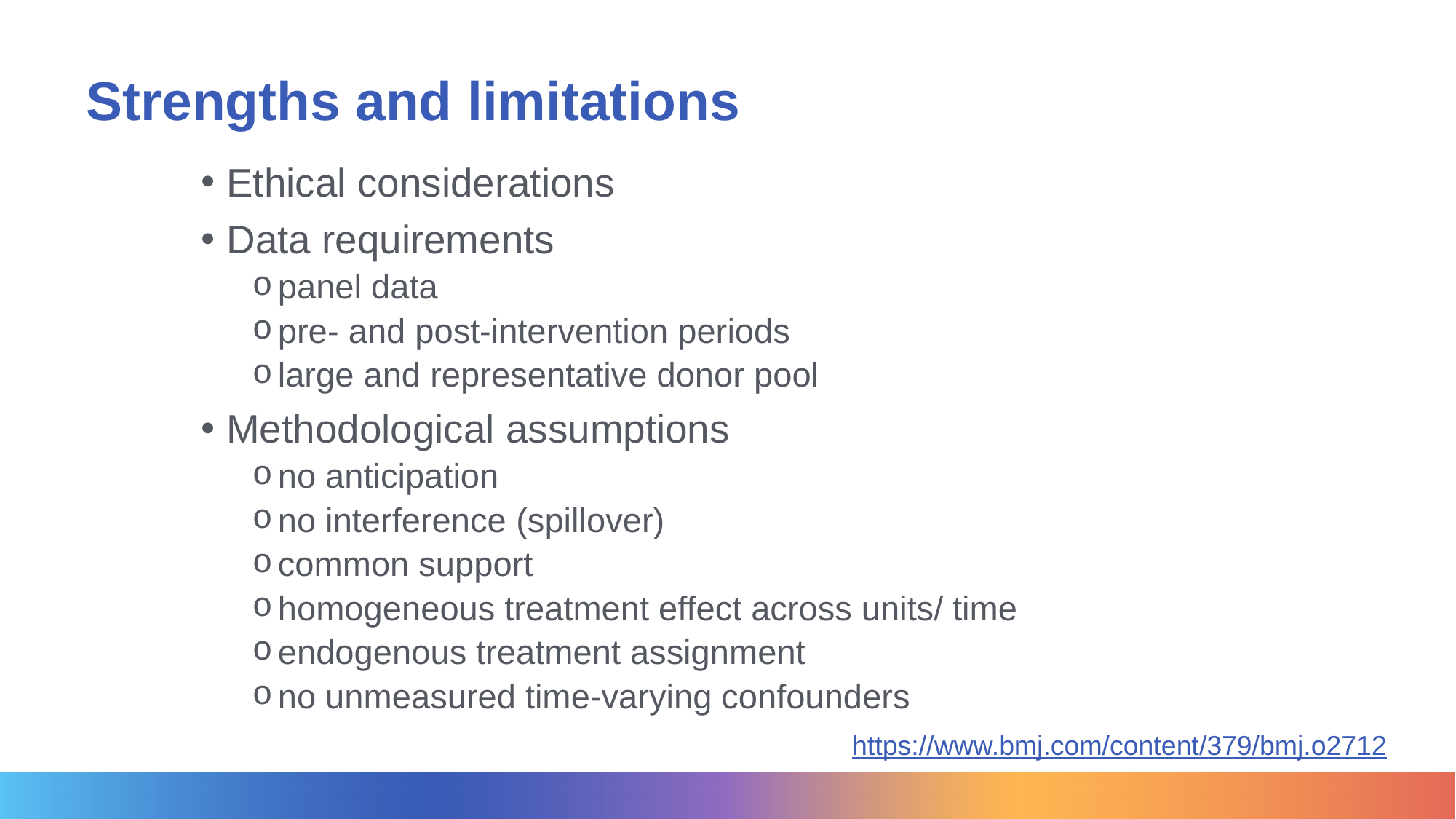

Strengths and limitations
Ethical considerations
Data requirements
panel data
pre- and post-intervention periods
large and representative donor pool
Methodological assumptions
no anticipation
no interference (spillover)
common support
homogeneous treatment effect across units/ time
endogenous treatment assignment
no unmeasured time-varying confounders

https://www.bmj.com/content/379/bmj.o2712